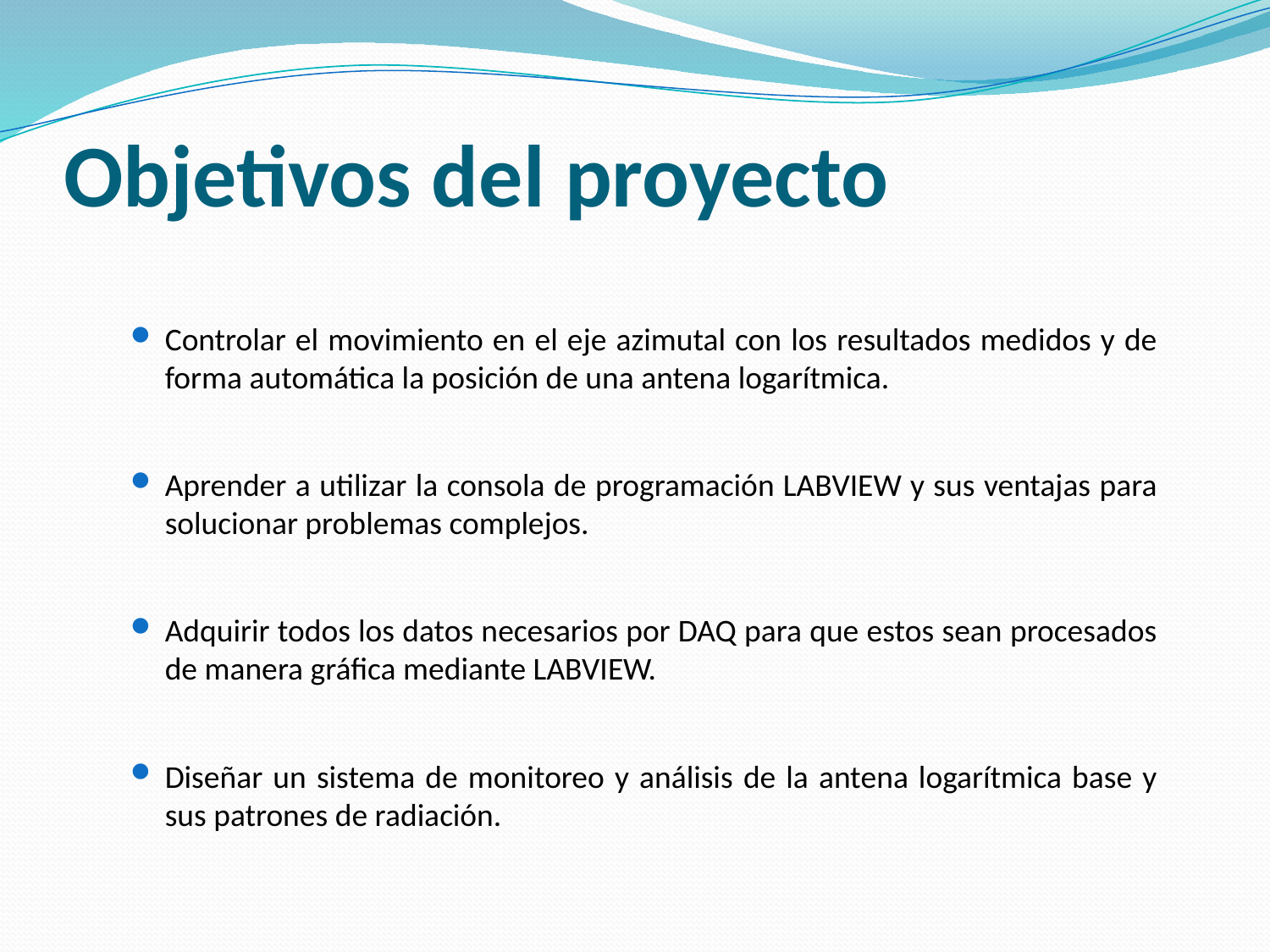

# Objetivos del proyecto

Controlar el movimiento en el eje azimutal con los resultados medidos y de forma automática la posición de una antena logarítmica.

Aprender a utilizar la consola de programación LABVIEW y sus ventajas para solucionar problemas complejos.

Adquirir todos los datos necesarios por DAQ para que estos sean procesados de manera gráfica mediante LABVIEW.

Diseñar un sistema de monitoreo y análisis de la antena logarítmica base y sus patrones de radiación.